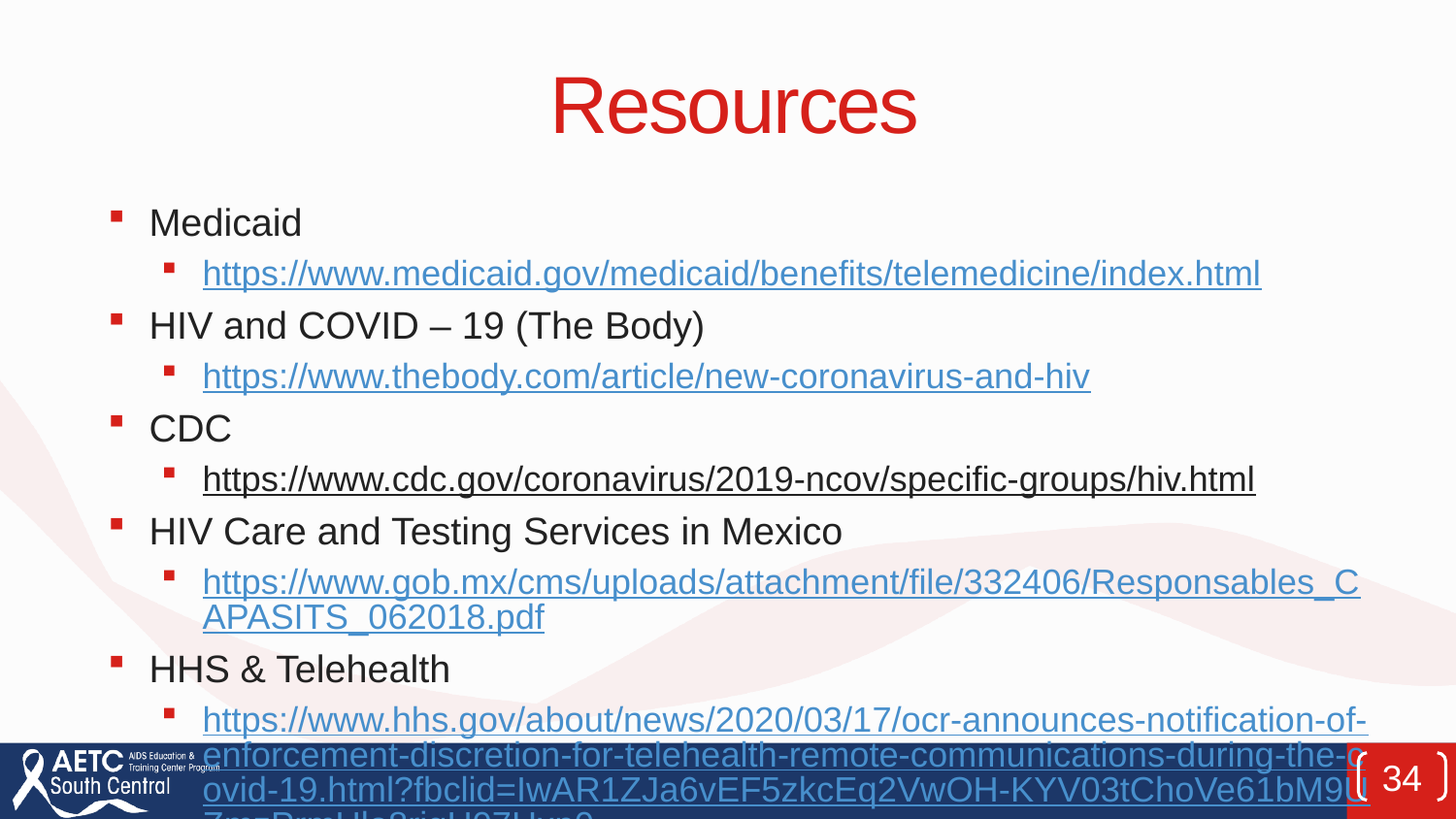

# Resources
Medicaid
https://www.medicaid.gov/medicaid/benefits/telemedicine/index.html
HIV and COVID – 19 (The Body)
https://www.thebody.com/article/new-coronavirus-and-hiv
CDC
https://www.cdc.gov/coronavirus/2019-ncov/specific-groups/hiv.html
HIV Care and Testing Services in Mexico
https://www.gob.mx/cms/uploads/attachment/file/332406/Responsables_CAPASITS_062018.pdf
HHS & Telehealth
https://www.hhs.gov/about/news/2020/03/17/ocr-announces-notification-of-enforcement-discretion-for-telehealth-remote-communications-during-the-covid-19.html?fbclid=IwAR1ZJa6vEF5zkcEq2VwOH-KYV03tChoVe61bM9UZmzPrmUlo8rigH07Hxp0

34